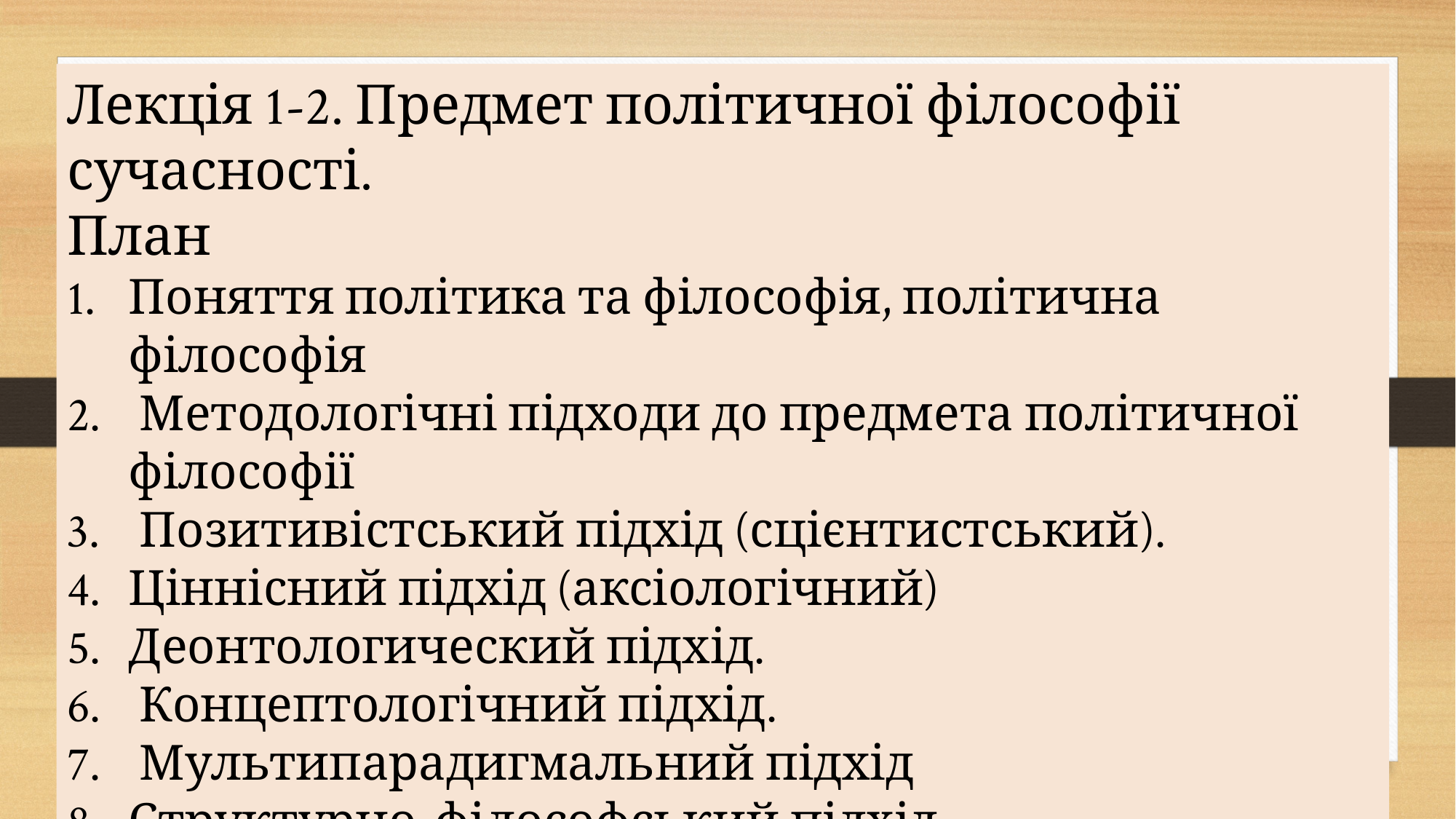

Лекція 1-2. Предмет політичної філософії сучасності.
План
Поняття політика та філософія, політична філософія
 Методологічні підходи до предмета політичної філософії
 Позитивістський підхід (сцієнтистський).
Ціннісний підхід (аксіологічний)
Деонтологический підхід.
 Концептологічний підхід.
 Мультипарадигмальний підхід
Структурно-філософський підхід.
 Дискурсивний підхід.